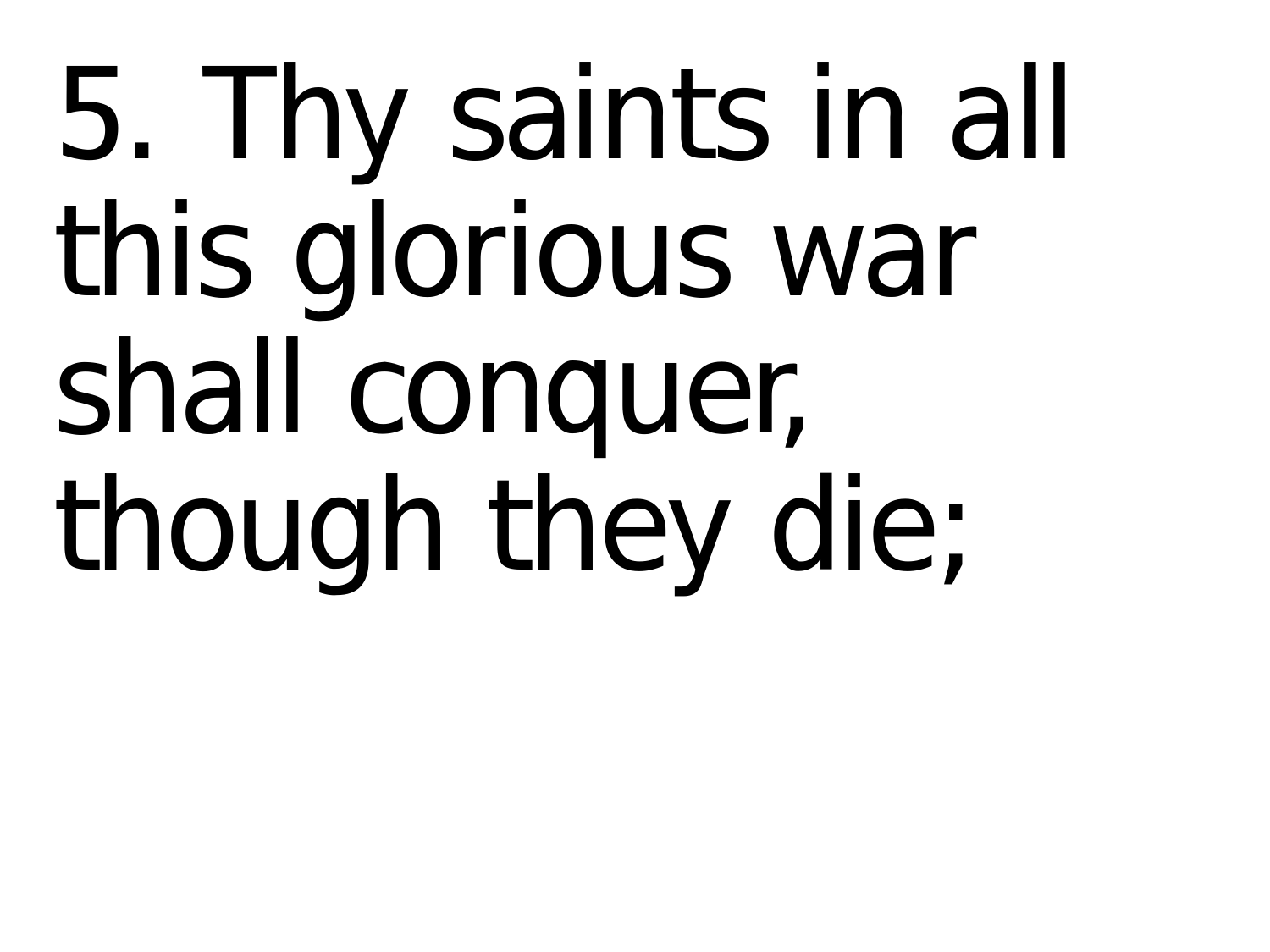

5. Thy saints in all
this glorious war
shall conquer,
though they die;